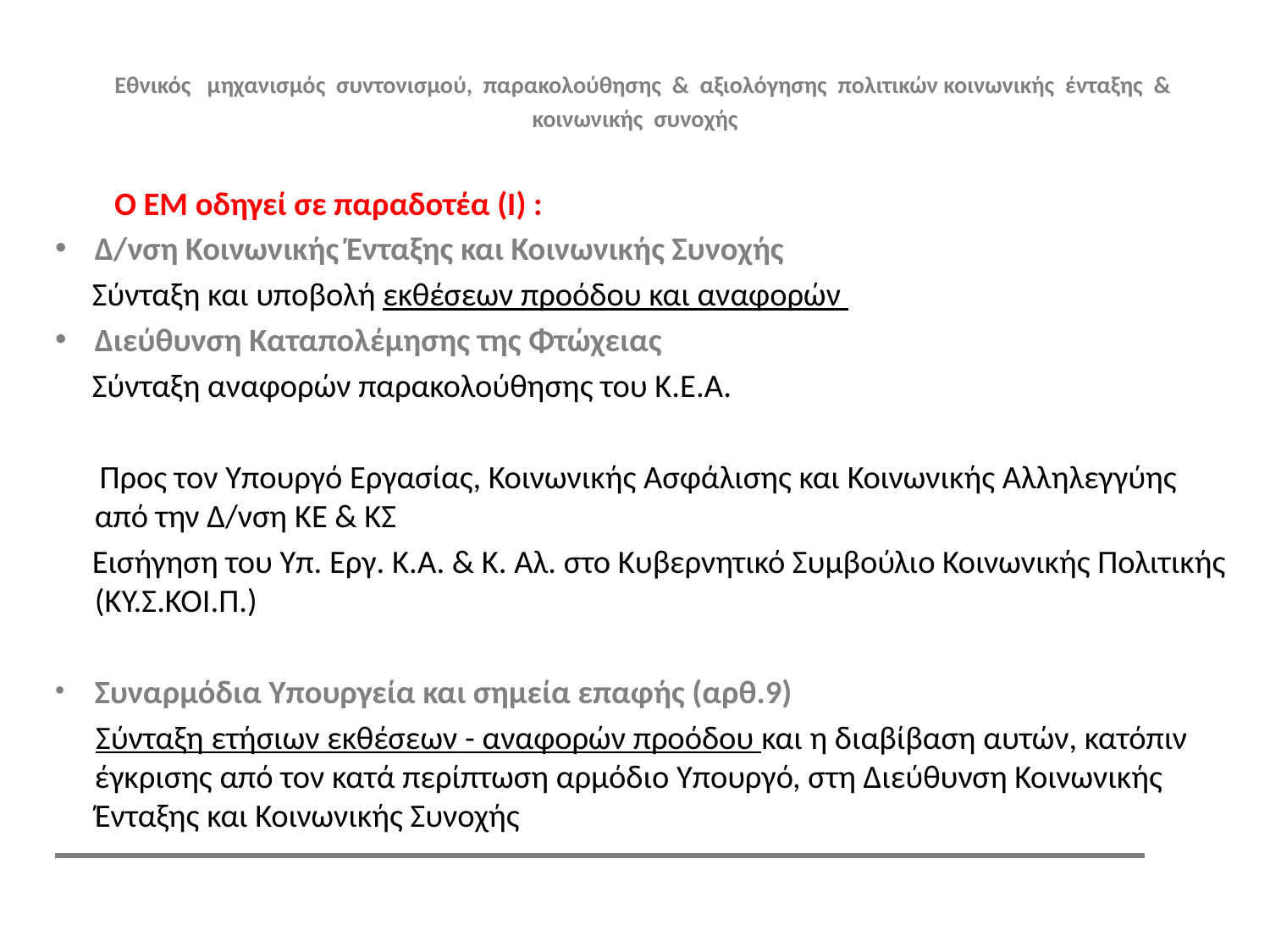

# Εθνικός   μηχανισμός  συντονισμού,  παρακολούθησης  &  αξιολόγησης  πολιτικών κοινωνικής  ένταξης  &  κοινωνικής  συνοχής
        Ο ΕΜ οδηγεί σε παραδοτέα (Ι) :
Δ/νση Κοινωνικής Ένταξης και Κοινωνικής Συνοχής
     Σύνταξη και υποβολή εκθέσεων προόδου και αναφορών
Διεύθυνση Καταπολέμησης της Φτώχειας
     Σύνταξη αναφορών παρακολούθησης του Κ.Ε.Α.

      Προς τον Υπουργό Εργασίας, Κοινωνικής Ασφάλισης και Κοινωνικής Αλληλεγγύης από την Δ/νση ΚΕ & ΚΣ
     Εισήγηση του Υπ. Εργ. Κ.Α. & Κ. Αλ. στο Κυβερνητικό Συμβούλιο Κοινωνικής Πολιτικής (ΚΥ.Σ.ΚΟΙ.Π.)

Συναρμόδια Υπουργεία και σημεία επαφής (αρθ.9)
      Σύνταξη ετήσιων εκθέσεων - αναφορών προόδου και η διαβίβαση αυτών, κατόπιν έγκρισης από τον κατά περίπτωση αρμόδιο Υπουργό, στη Διεύθυνση Κοινωνικής Ένταξης και Κοινωνικής Συνοχής